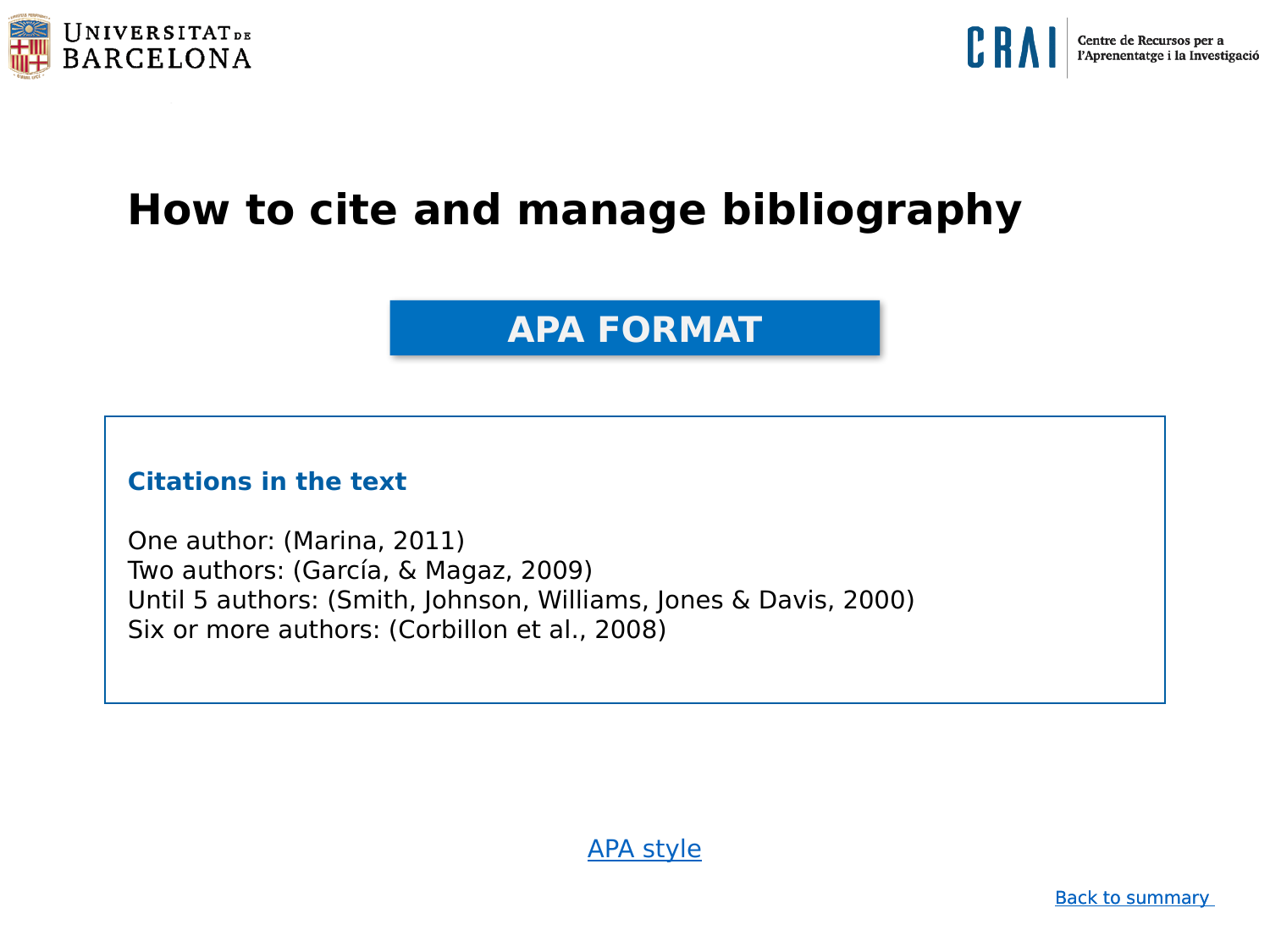

How to cite and manage bibliography
APA FORMAT

Citations in the text

One author: (Marina, 2011)
Two authors: (García, & Magaz, 2009)
Until 5 authors: (Smith, Johnson, Williams, Jones & Davis, 2000)
Six or more authors: (Corbillon et al., 2008)
APA style